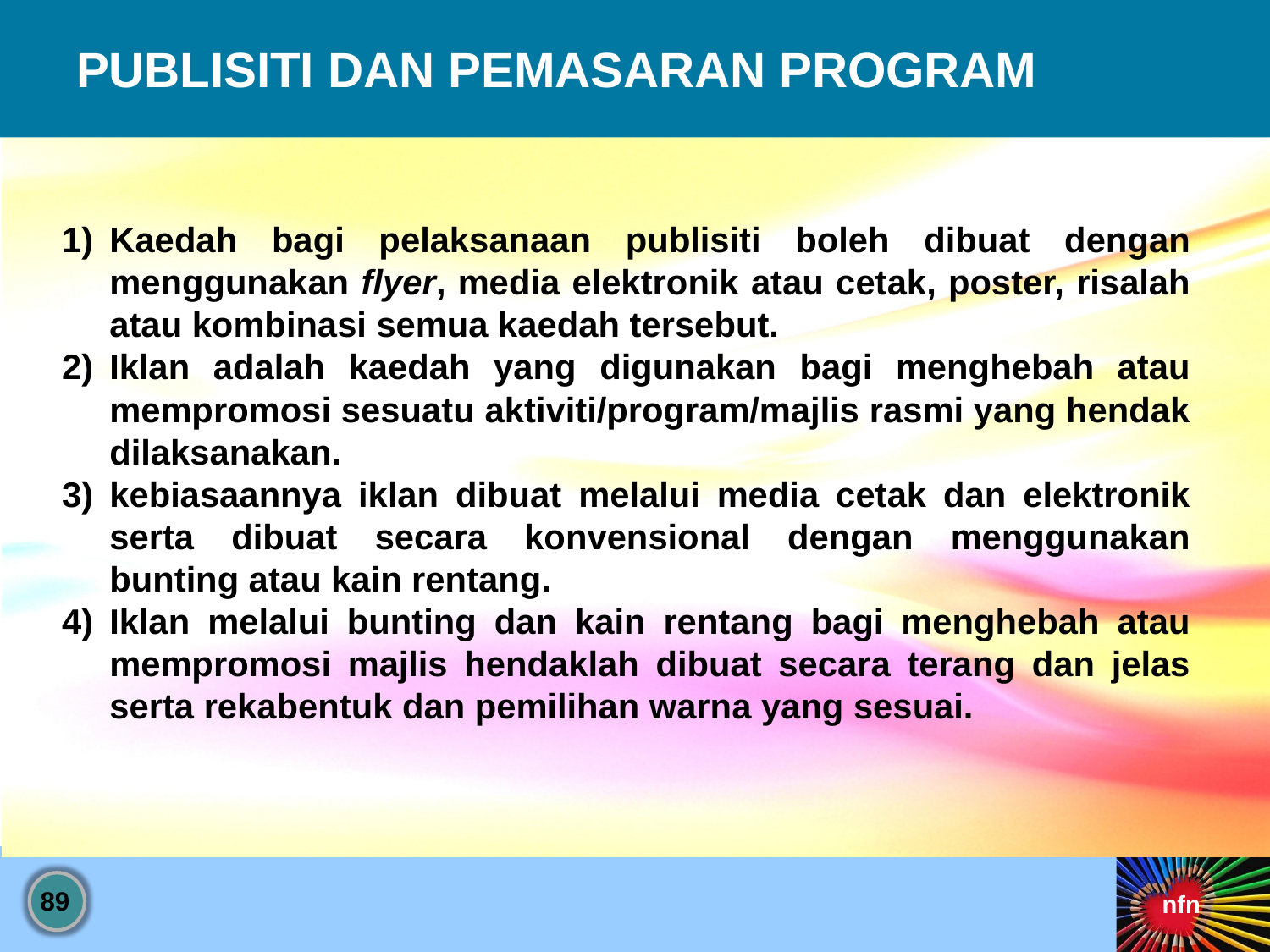

PUBLISITI DAN PEMASARAN PROGRAM
Kaedah bagi pelaksanaan publisiti boleh dibuat dengan menggunakan flyer, media elektronik atau cetak, poster, risalah atau kombinasi semua kaedah tersebut.
Iklan adalah kaedah yang digunakan bagi menghebah atau mempromosi sesuatu aktiviti/program/majlis rasmi yang hendak dilaksanakan.
kebiasaannya iklan dibuat melalui media cetak dan elektronik serta dibuat secara konvensional dengan menggunakan bunting atau kain rentang.
Iklan melalui bunting dan kain rentang bagi menghebah atau mempromosi majlis hendaklah dibuat secara terang dan jelas serta rekabentuk dan pemilihan warna yang sesuai.